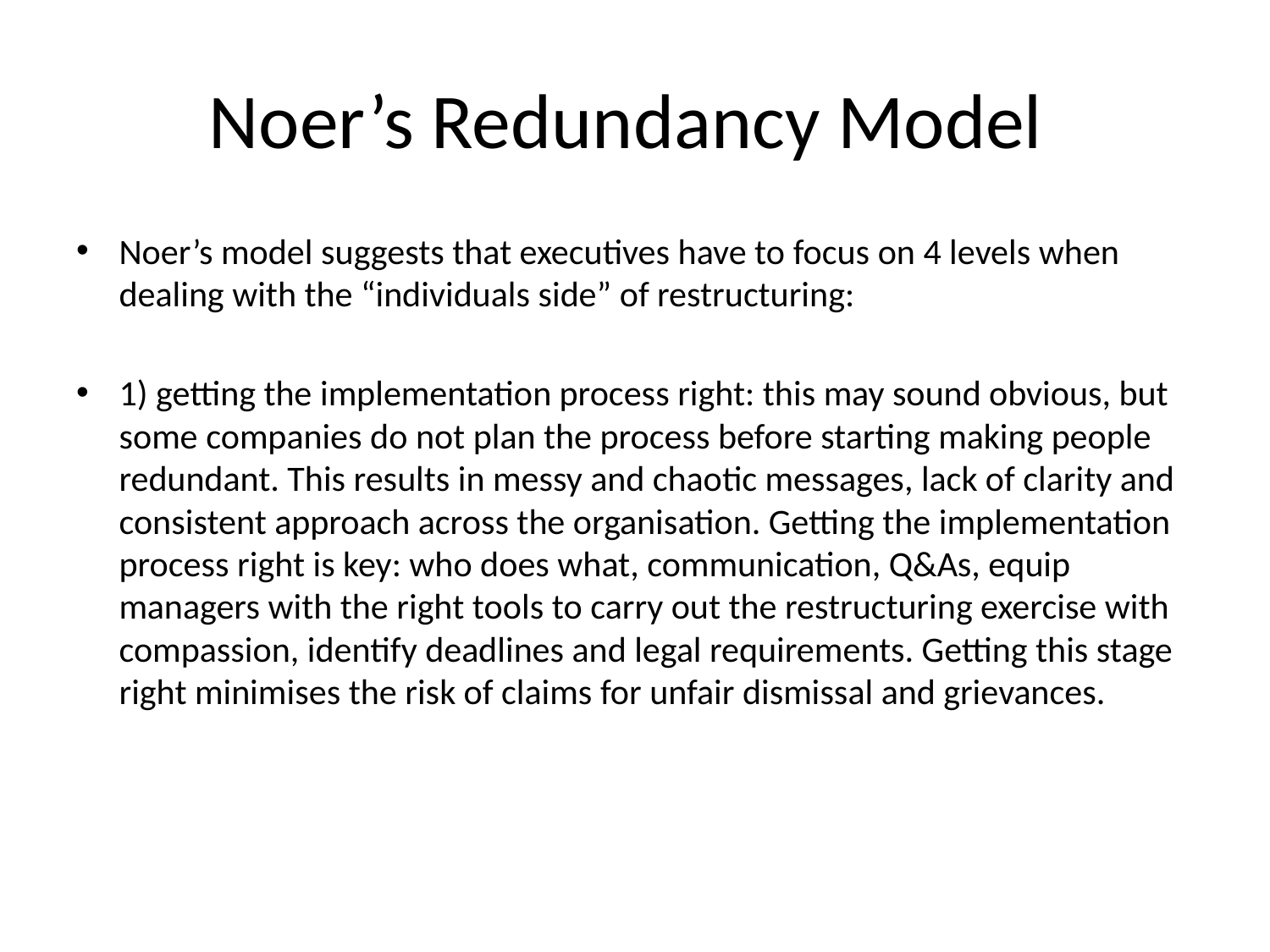

# Noer’s Redundancy Model
Noer’s model suggests that executives have to focus on 4 levels when dealing with the “individuals side” of restructuring:

1) getting the implementation process right: this may sound obvious, but some companies do not plan the process before starting making people redundant. This results in messy and chaotic messages, lack of clarity and consistent approach across the organisation. Getting the implementation process right is key: who does what, communication, Q&As, equip managers with the right tools to carry out the restructuring exercise with compassion, identify deadlines and legal requirements. Getting this stage right minimises the risk of claims for unfair dismissal and grievances.